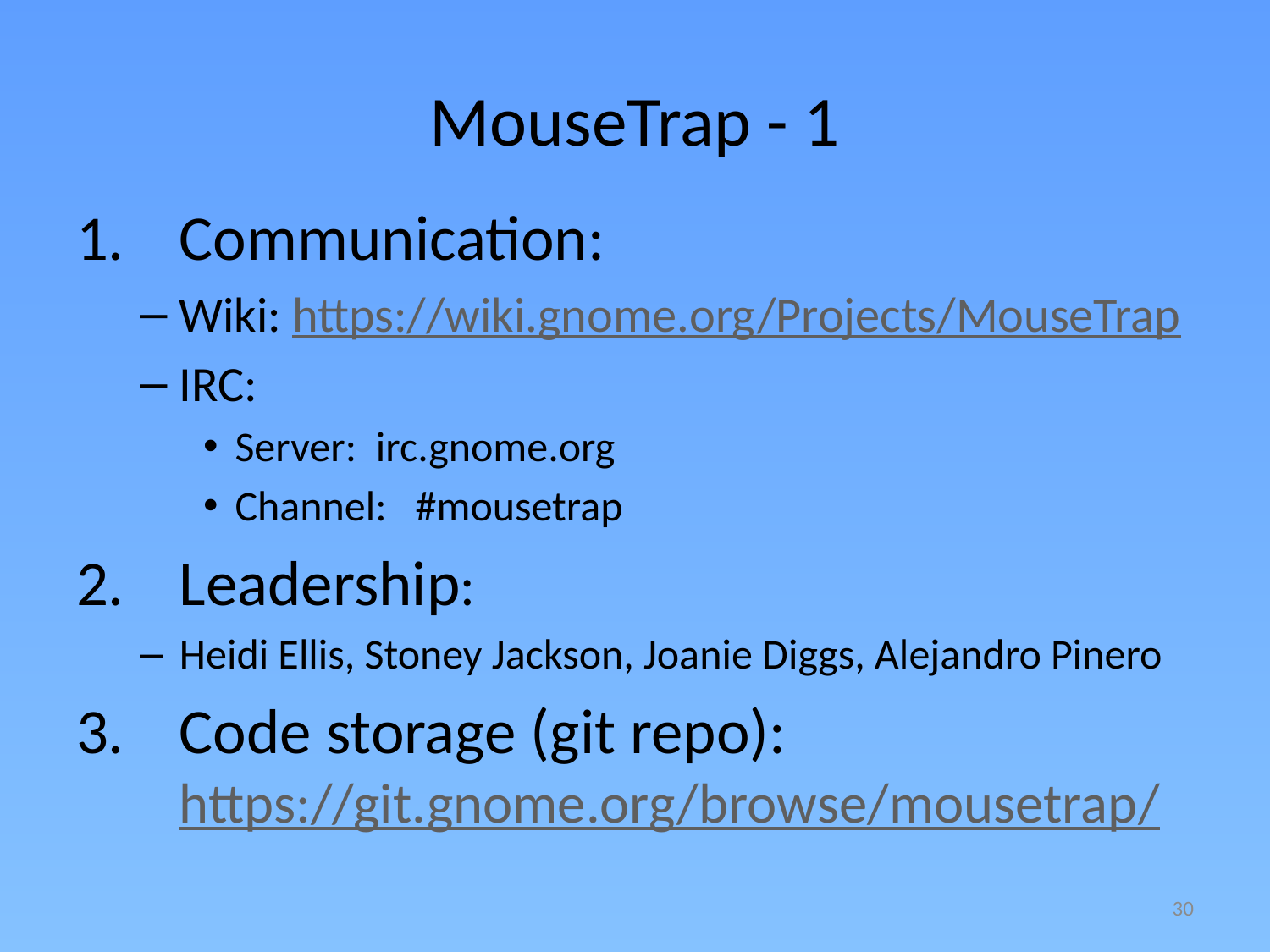

# MouseTrap - 1
Communication:
Wiki: https://wiki.gnome.org/Projects/MouseTrap
IRC:
Server:  irc.gnome.org
Channel:   #mousetrap
Leadership:
Heidi Ellis, Stoney Jackson, Joanie Diggs, Alejandro Pinero
Code storage (git repo): https://git.gnome.org/browse/mousetrap/
30